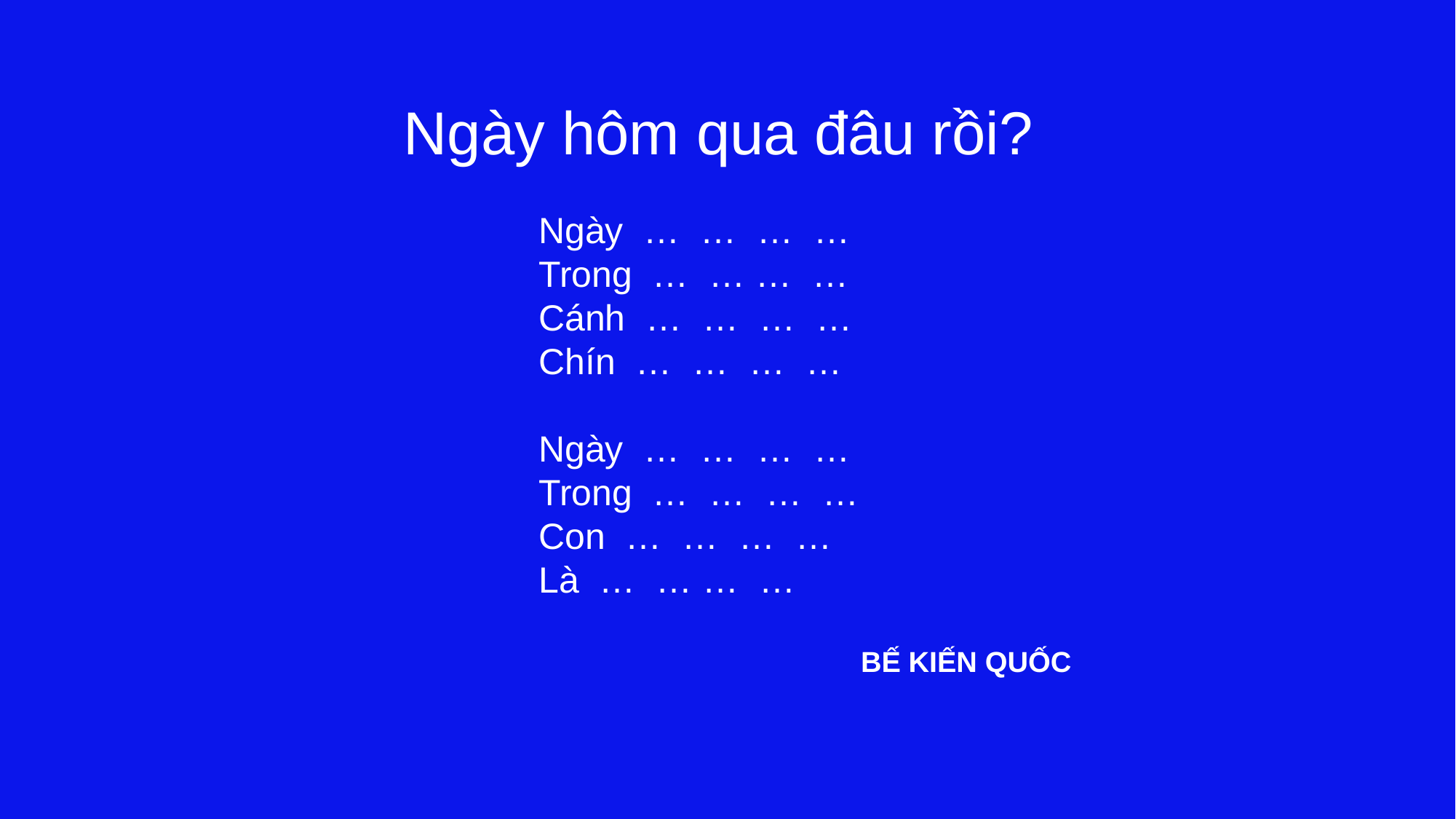

Ngày hôm qua đâu rồi?

Ngày  …  …  …  …
Trong  …  … …  …
Cánh  …  …  …  …
Chín  …  …  …  …

Ngày  …  …  …  …
Trong  …  …  …  …
Con  …  …  …  …
Là  …  … …  …

BẾ KIẾN QUỐC